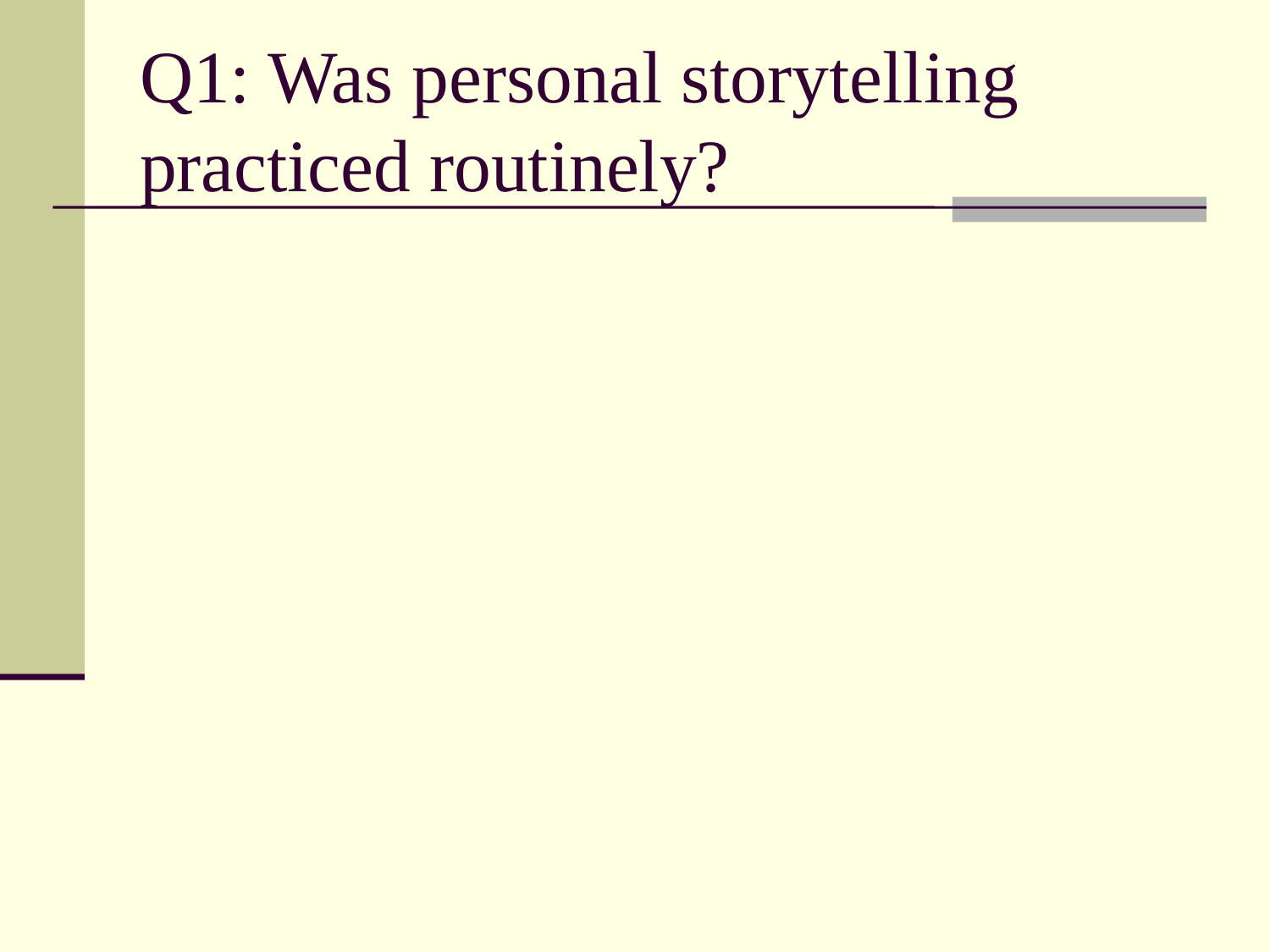

# Q1: Was personal storytelling practiced routinely?